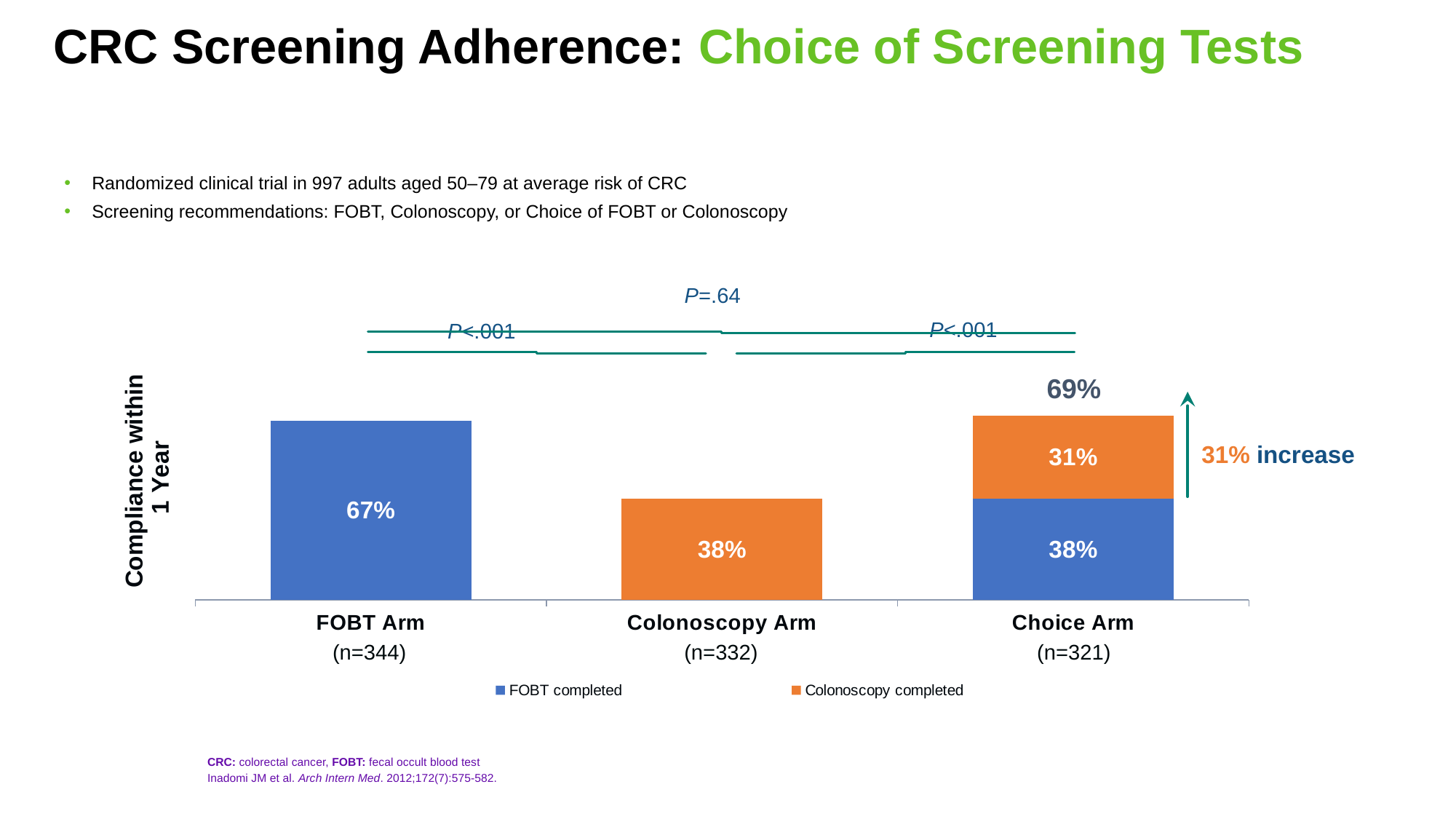

# CRC Screening Adherence: Choice of Screening Tests
Randomized clinical trial in 997 adults aged 50–79 at average risk of CRC
Screening recommendations: FOBT, Colonoscopy, or Choice of FOBT or Colonoscopy
P=.64
P<.001
P<.001

### Chart

| Category | FOBT completed | Colonoscopy completed |
|---|---|---|
| FOBT Arm | 0.67 | 0.0 |
| Colonoscopy Arm | 0.0 | 0.38 |
| Choice Arm | 0.38 | 0.31 |
69%
31% increase
(n=344)
(n=332)
(n=321)
CRC: colorectal cancer, FOBT: fecal occult blood test
Inadomi JM et al. Arch Intern Med. 2012;172(7):575-582.